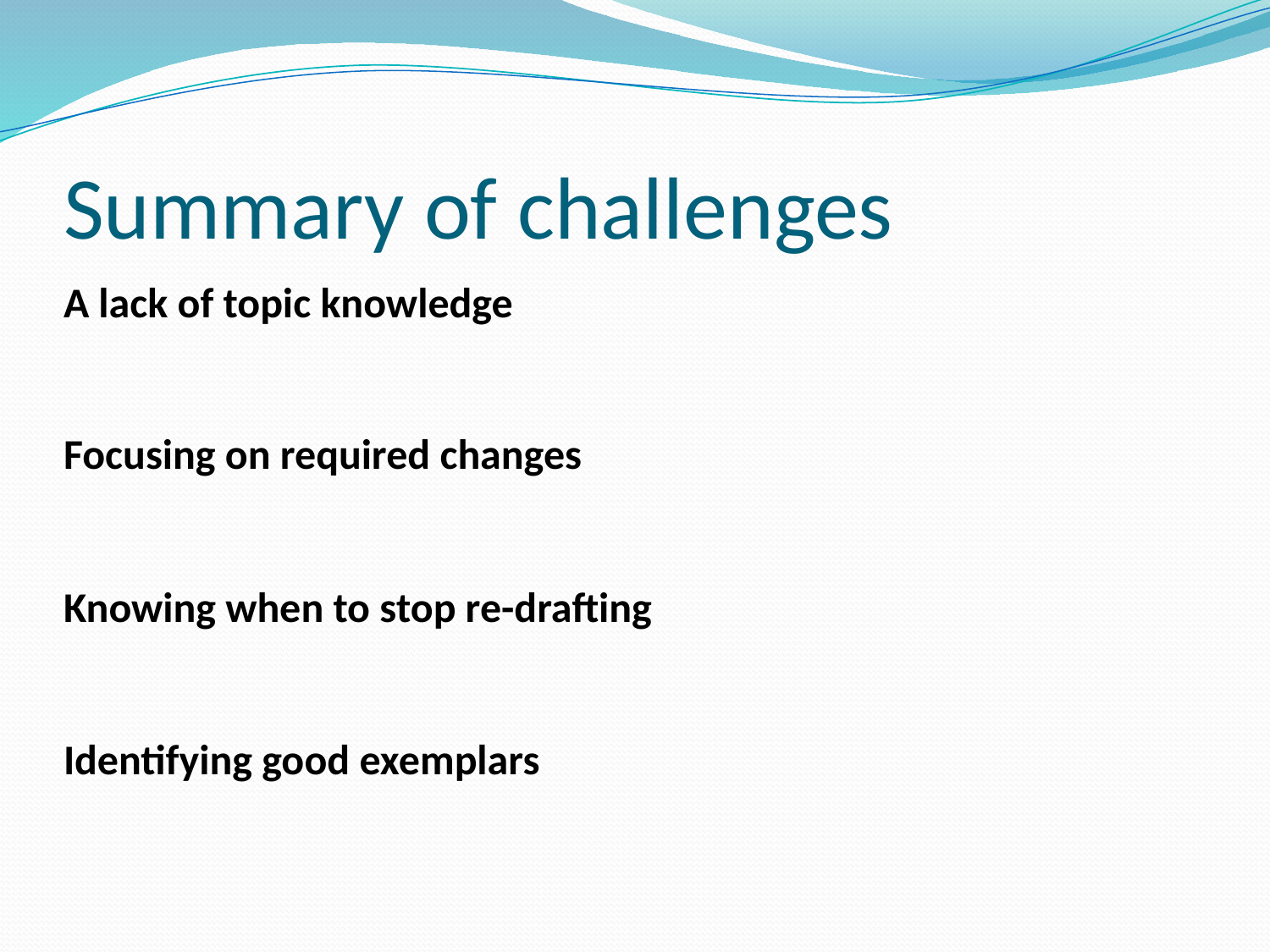

# Summary of challenges
A lack of topic knowledge

Focusing on required changes

Knowing when to stop re-drafting

Identifying good exemplars